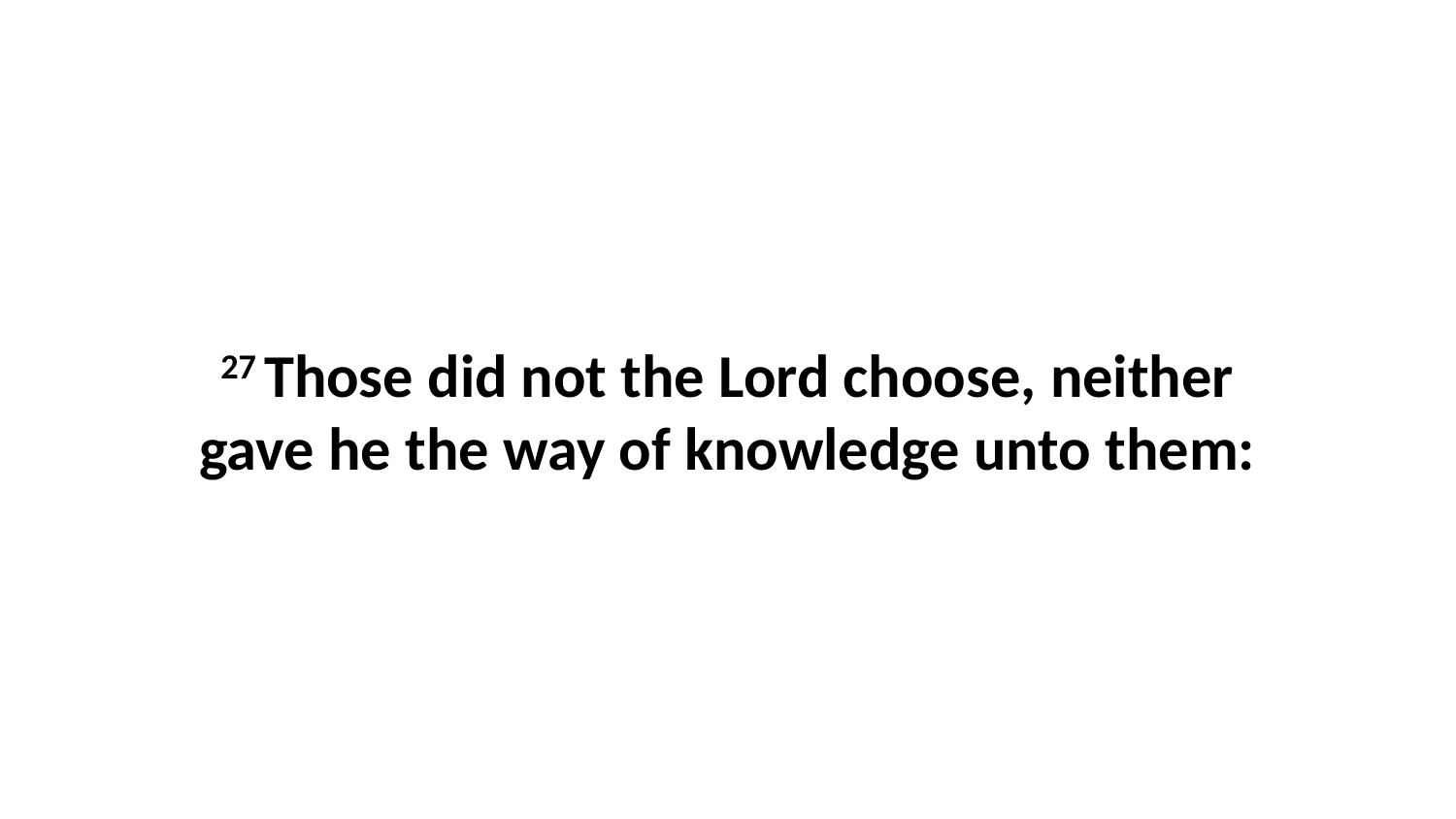

27 Those did not the Lord choose, neither gave he the way of knowledge unto them: